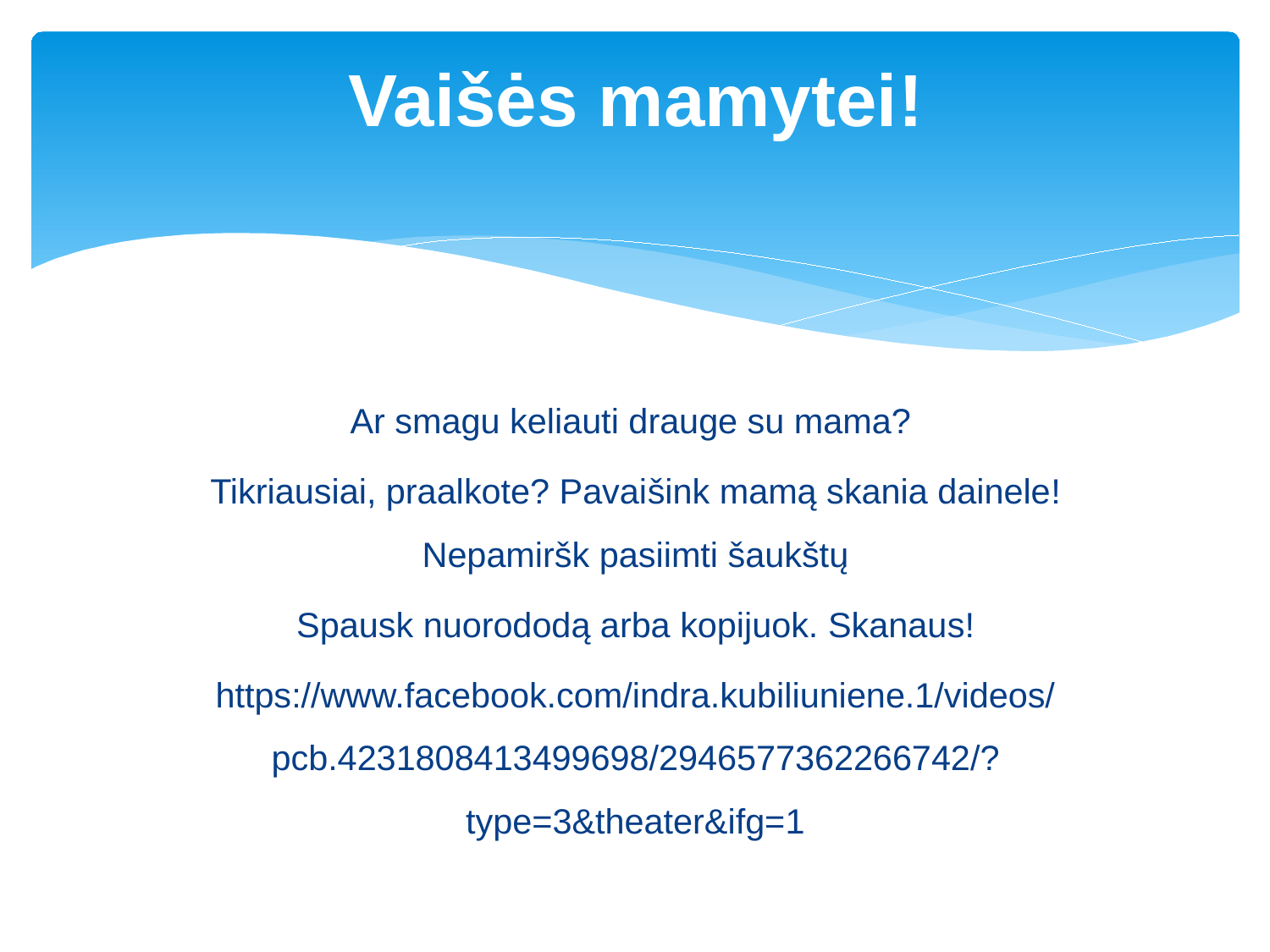

# Vaišės mamytei!
Ar smagu keliauti drauge su mama?
Tikriausiai, praalkote? Pavaišink mamą skania dainele! Nepamiršk pasiimti šaukštų
Spausk nuorododą arba kopijuok. Skanaus!
https://www.facebook.com/indra.kubiliuniene.1/videos/pcb.4231808413499698/2946577362266742/?type=3&theater&ifg=1